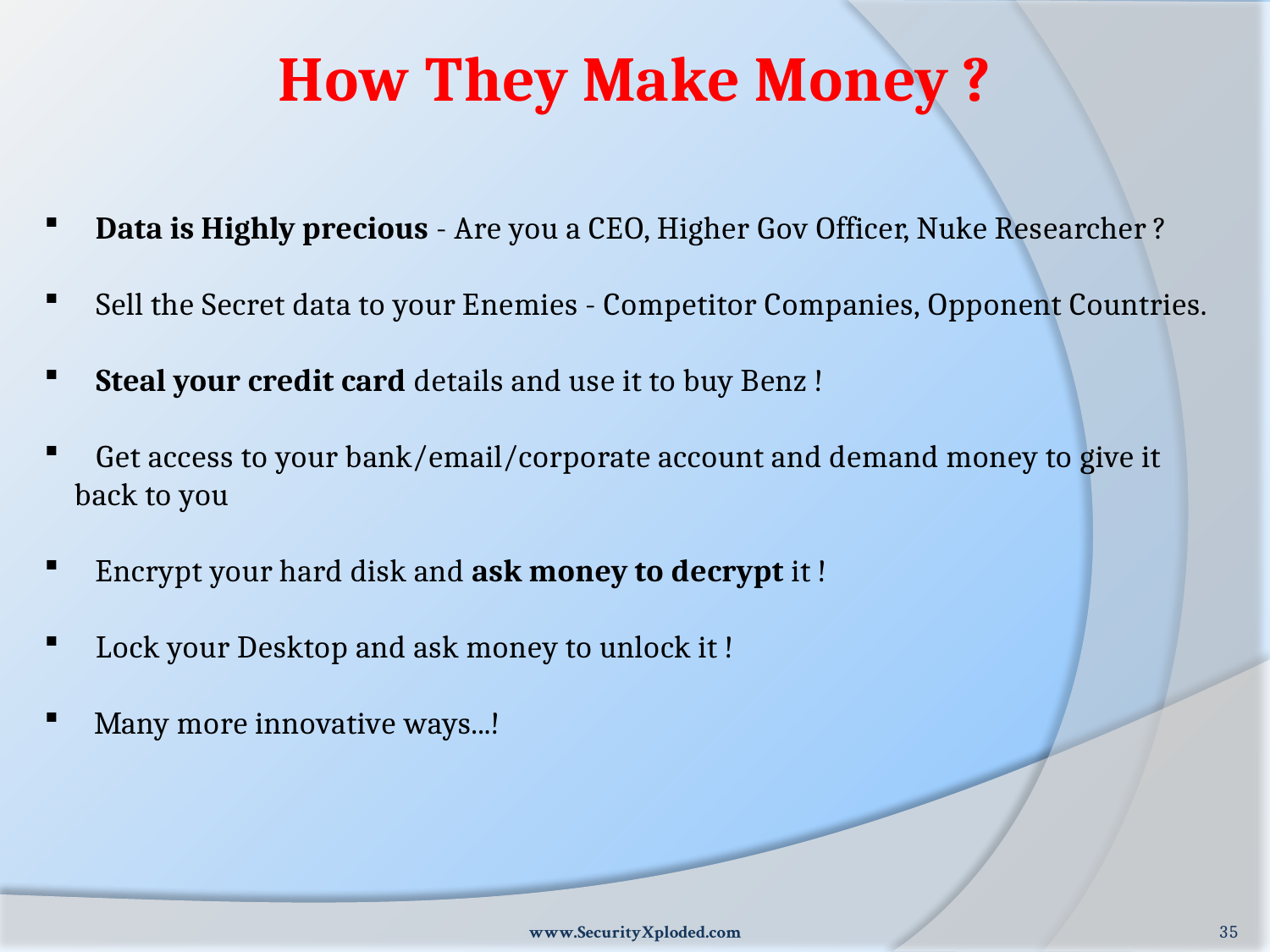

How They Make Money ?
   Data is Highly precious - Are you a CEO, Higher Gov Officer, Nuke Researcher ?

   Sell the Secret data to your Enemies - Competitor Companies, Opponent Countries.

   Steal your credit card details and use it to buy Benz !

   Get access to your bank/email/corporate account and demand money to give it back to you

   Encrypt your hard disk and ask money to decrypt it !

   Lock your Desktop and ask money to unlock it !

   Many more innovative ways...!
www.SecurityXploded.com
35